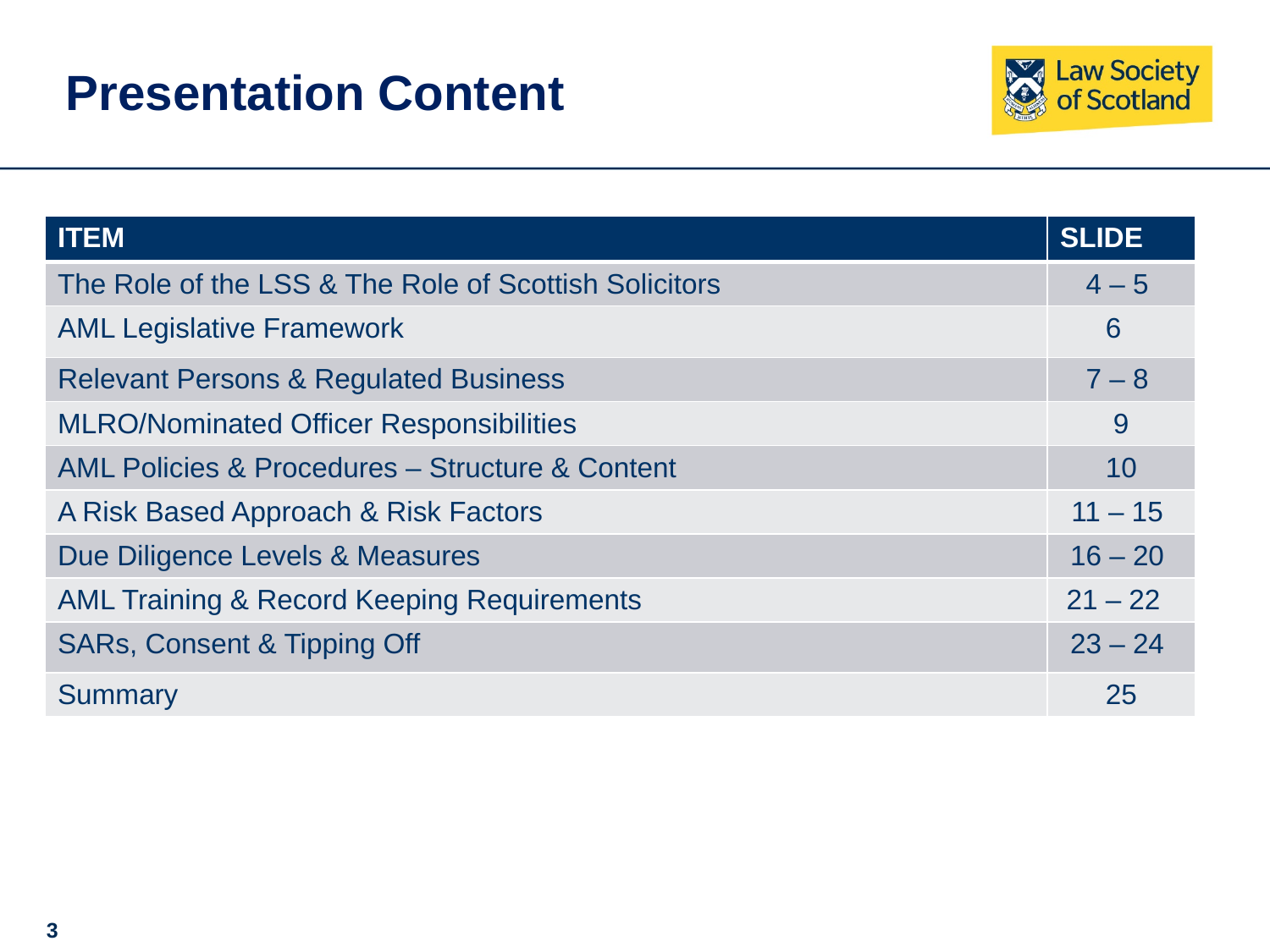

# Presentation Content
| ITEM | SLIDE |
| --- | --- |
| The Role of the LSS & The Role of Scottish Solicitors | 4 – 5 |
| AML Legislative Framework | 6 |
| Relevant Persons & Regulated Business | 7 – 8 |
| MLRO/Nominated Officer Responsibilities | 9 |
| AML Policies & Procedures – Structure & Content | 10 |
| A Risk Based Approach & Risk Factors | 11 – 15 |
| Due Diligence Levels & Measures | 16 – 20 |
| AML Training & Record Keeping Requirements | 21 – 22 |
| SARs, Consent & Tipping Off | 23 – 24 |
| Summary | 25 |
3